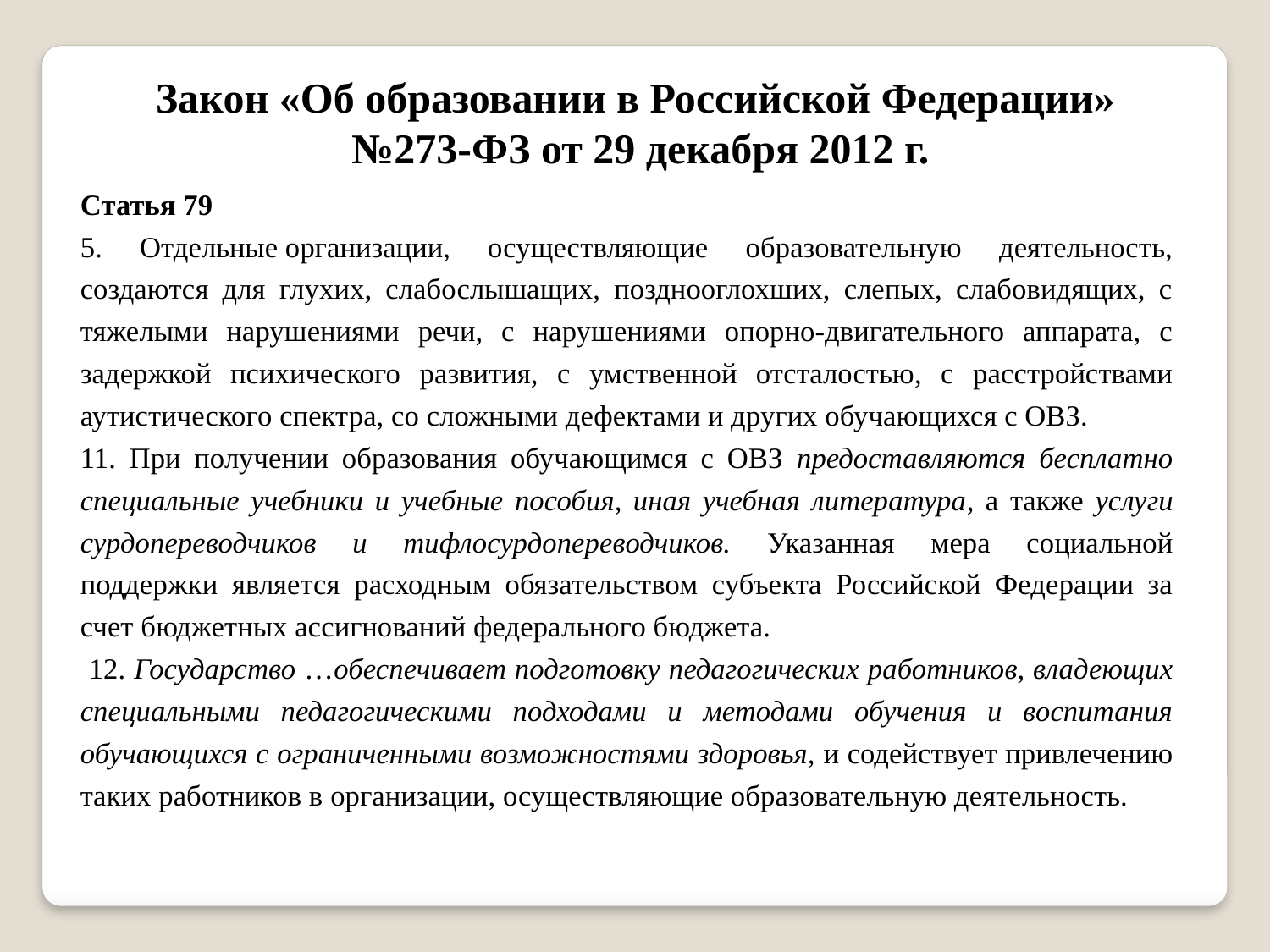

Закон «Об образовании в Российской Федерации»
№273-ФЗ от 29 декабря 2012 г.
Статья 79
5. Отдельные организации, осуществляющие образовательную деятельность, создаются для глухих, слабослышащих, позднооглохших, слепых, слабовидящих, с тяжелыми нарушениями речи, с нарушениями опорно-двигательного аппарата, с задержкой психического развития, с умственной отсталостью, с расстройствами аутистического спектра, со сложными дефектами и других обучающихся с ОВЗ.
11. При получении образования обучающимся с ОВЗ предоставляются бесплатно специальные учебники и учебные пособия, иная учебная литература, а также услуги сурдопереводчиков и тифлосурдопереводчиков. Указанная мера социальной поддержки является расходным обязательством субъекта Российской Федерации за счет бюджетных ассигнований федерального бюджета.
 12. Государство …обеспечивает подготовку педагогических работников, владеющих специальными педагогическими подходами и методами обучения и воспитания обучающихся с ограниченными возможностями здоровья, и содействует привлечению таких работников в организации, осуществляющие образовательную деятельность.